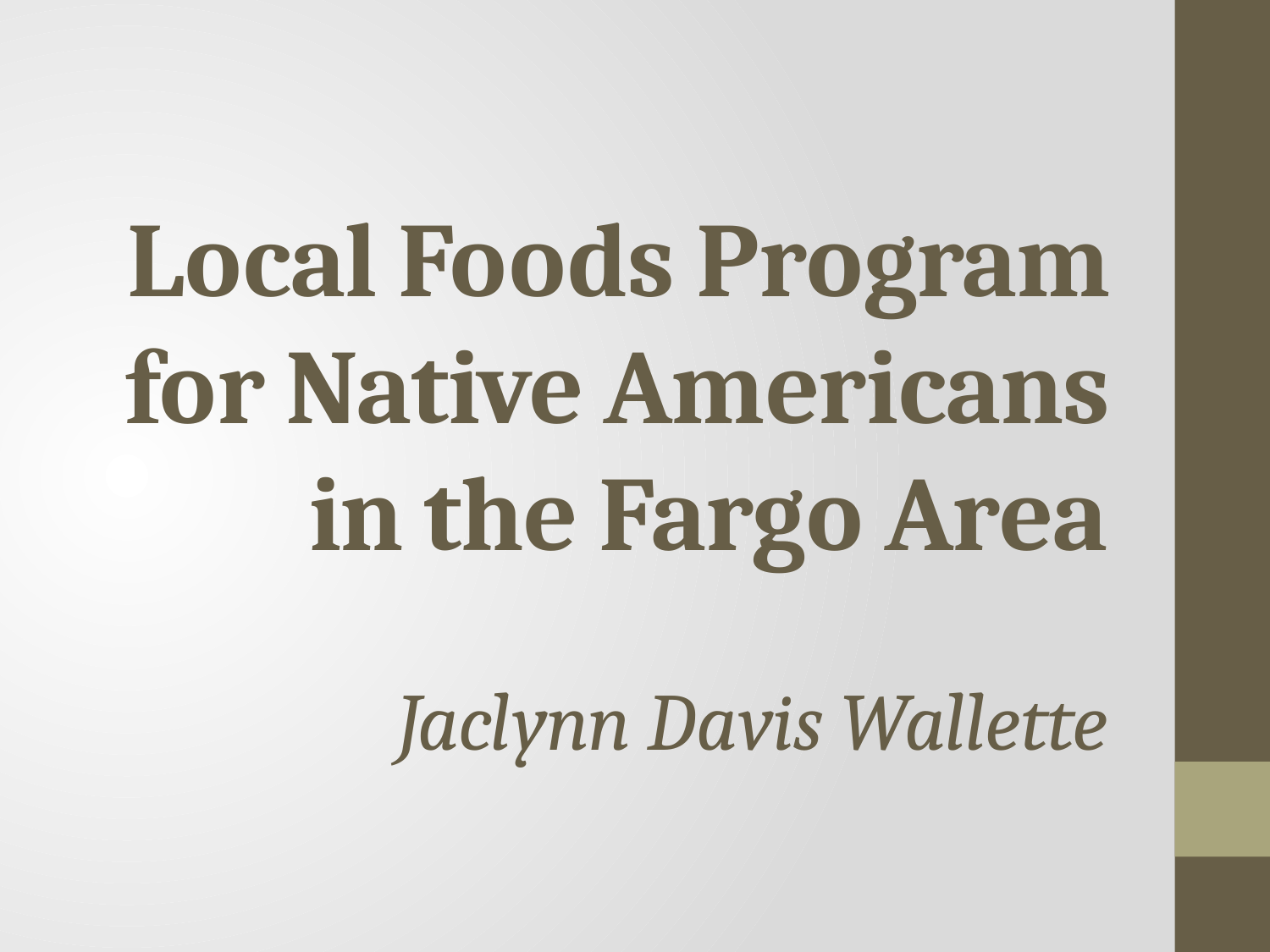

# Local Foods Program for Native Americans in the Fargo Area Jaclynn Davis Wallette